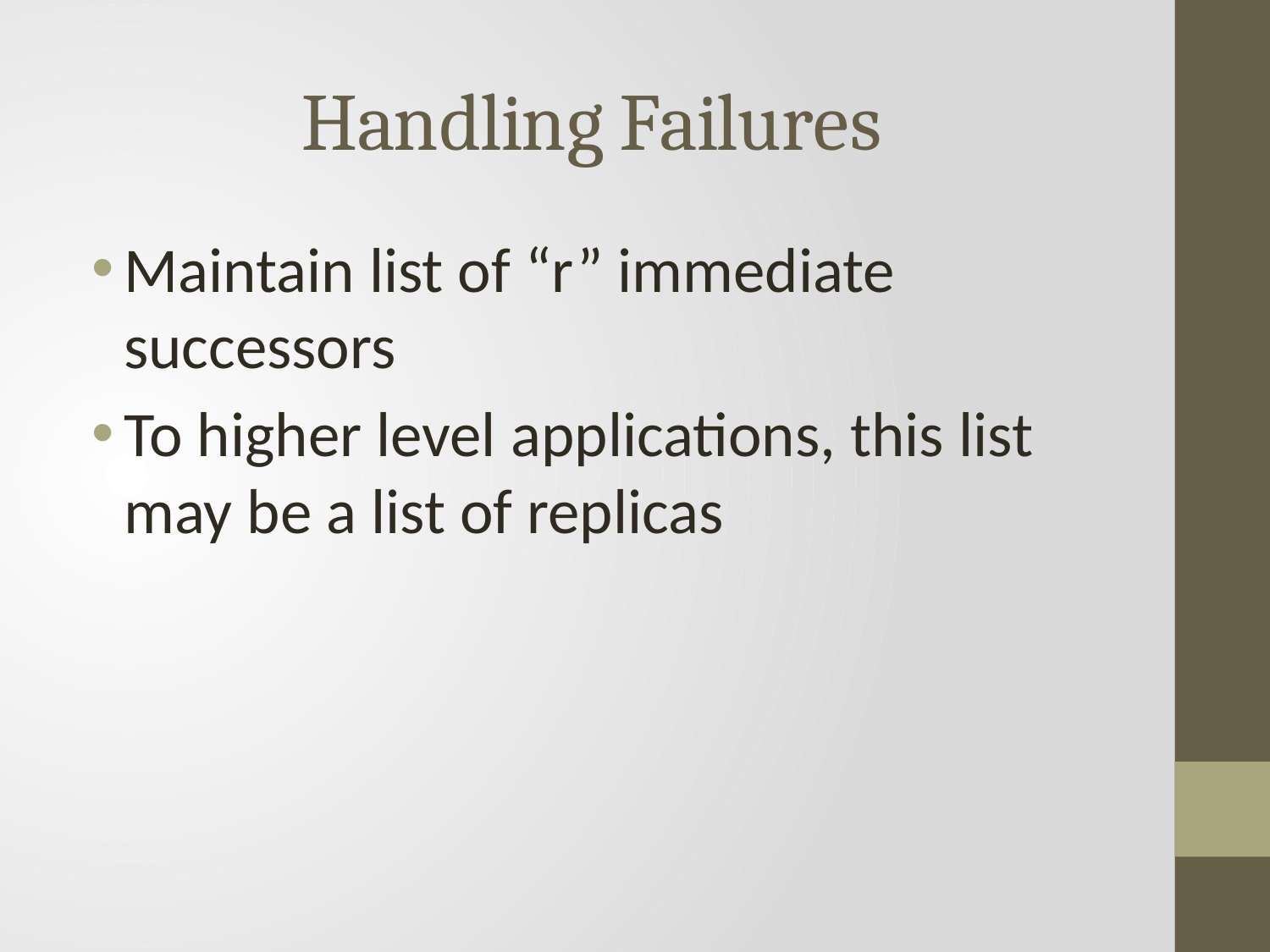

# Handling Failures
Maintain list of “r” immediate successors
To higher level applications, this list may be a list of replicas